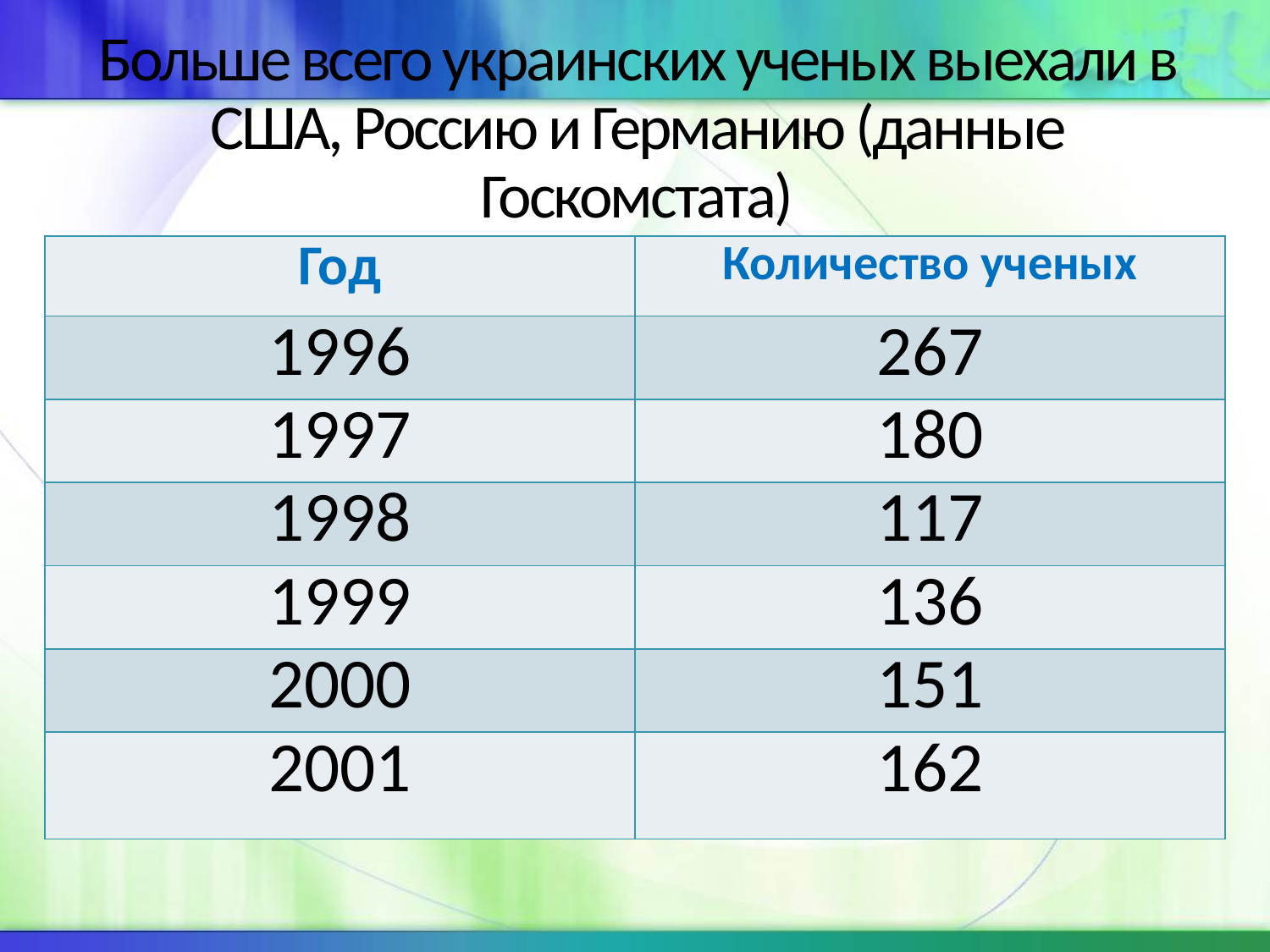

# Больше всего украинских ученых выехали в США, Россию и Германию (данные Госкомстата)
| Год | Количество ученых |
| --- | --- |
| 1996 | 267 |
| 1997 | 180 |
| 1998 | 117 |
| 1999 | 136 |
| 2000 | 151 |
| 2001 | 162 |